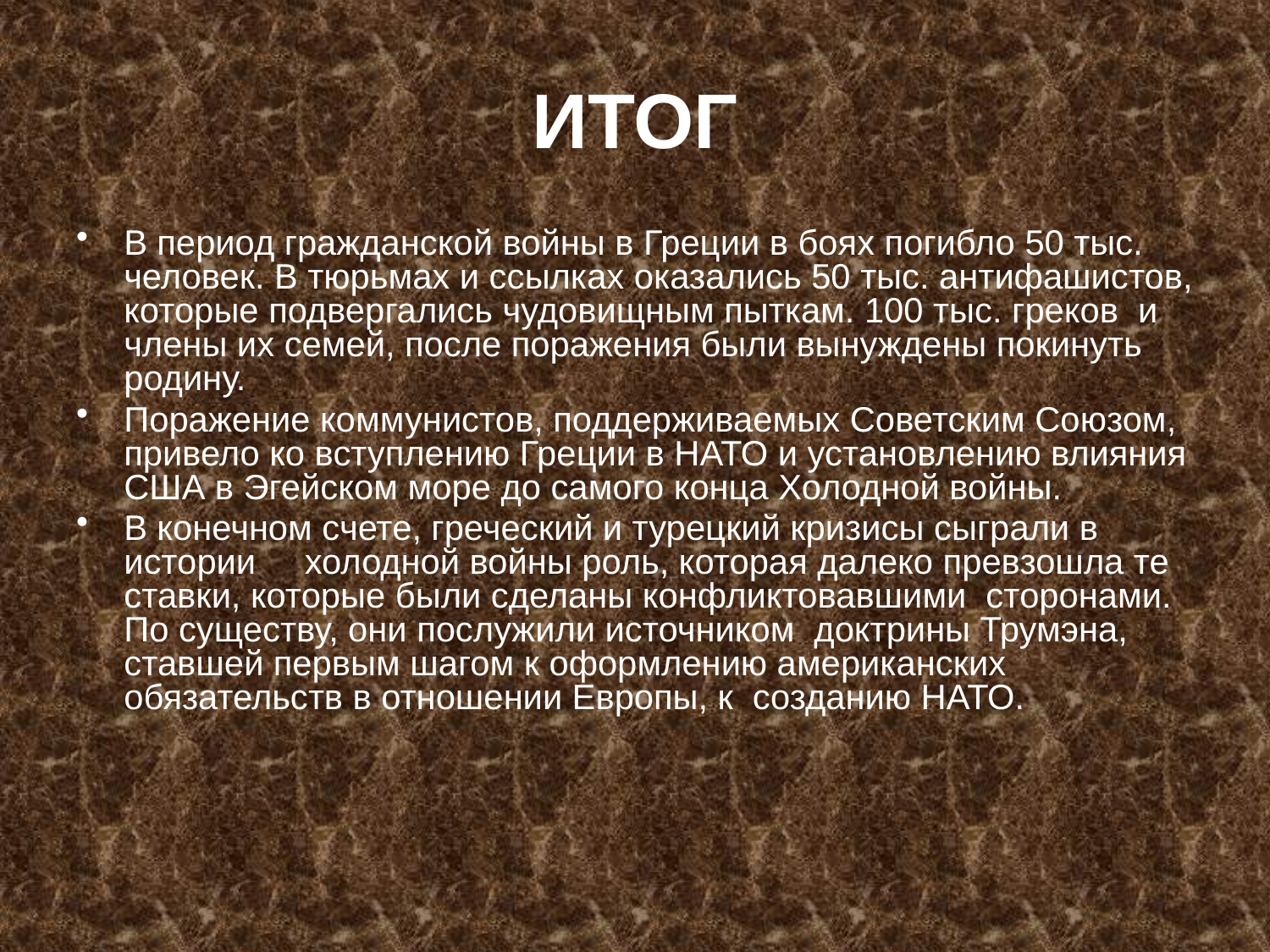

# ИТОГ
В период гражданской войны в Греции в боях погибло 50 тыс. человек. В тюрьмах и ссылках оказались 50 тыс. антифашистов, которые подвергались чудовищным пыткам. 100 тыс. греков  и члены их семей, после поражения были вынуждены покинуть родину.
Поражение коммунистов, поддерживаемых Советским Союзом, привело ко вступлению Греции в НАТО и установлению влияния США в Эгейском море до самого конца Холодной войны.
В конечном счете, греческий и турецкий кризисы сыграли в истории     холодной войны роль, которая далеко превзошла те ставки, которые были сделаны конфликтовавшими  сторонами. По существу, они послужили источником  доктрины Трумэна, ставшей первым шагом к оформлению американских обязательств в отношении Европы, к  созданию НАТО.